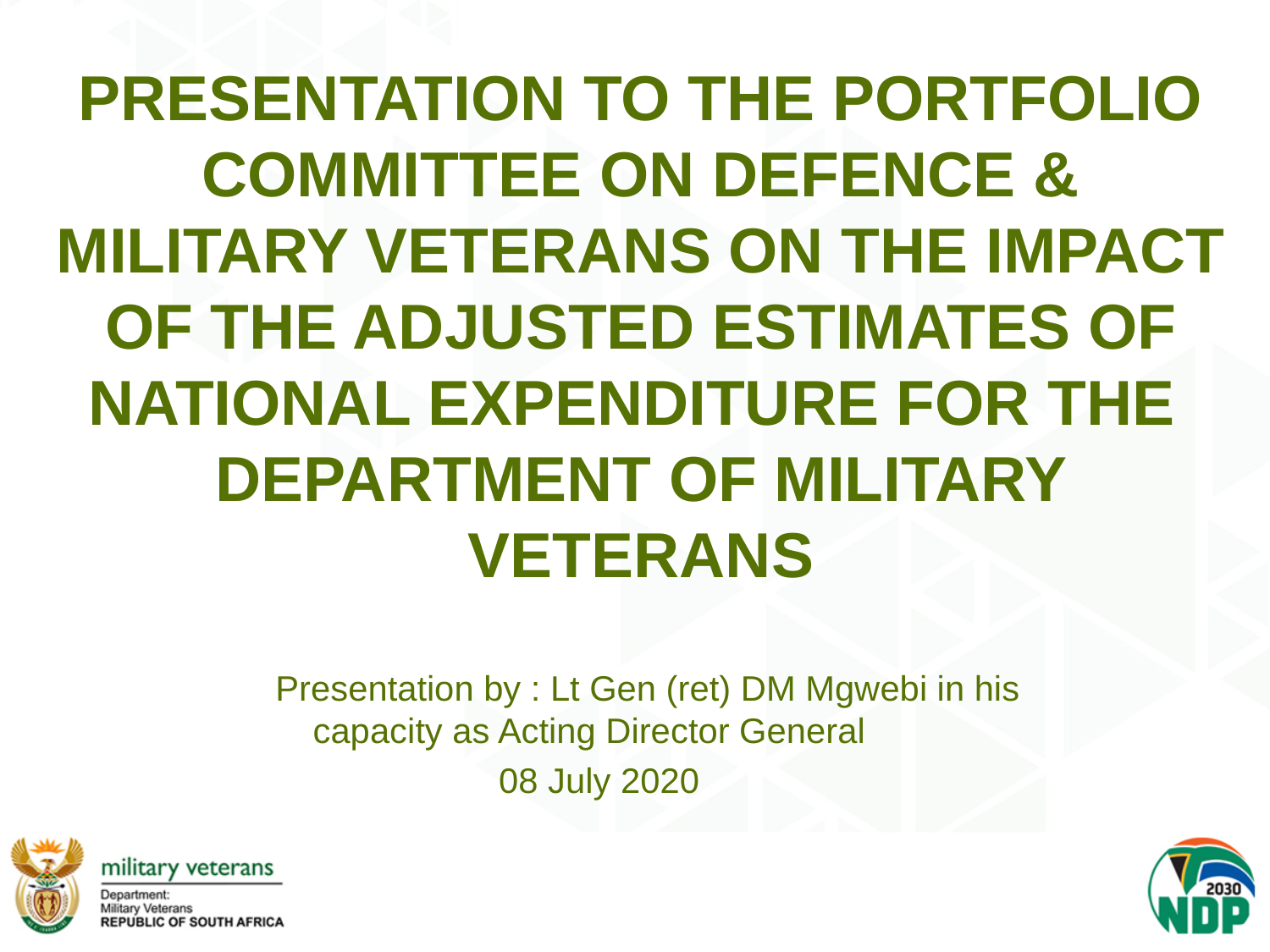

# PRESENTATION TO THE PORTFOLIO COMMITTEE ON DEFENCE & MILITARY VETERANS ON THE IMPACT OF THE ADJUSTED ESTIMATES OF NATIONAL EXPENDITURE FOR THE  DEPARTMENT OF MILITARY VETERANS
           Presentation by : Lt Gen (ret) DM Mgwebi in his capacity as Acting Director General
 08 July 2020